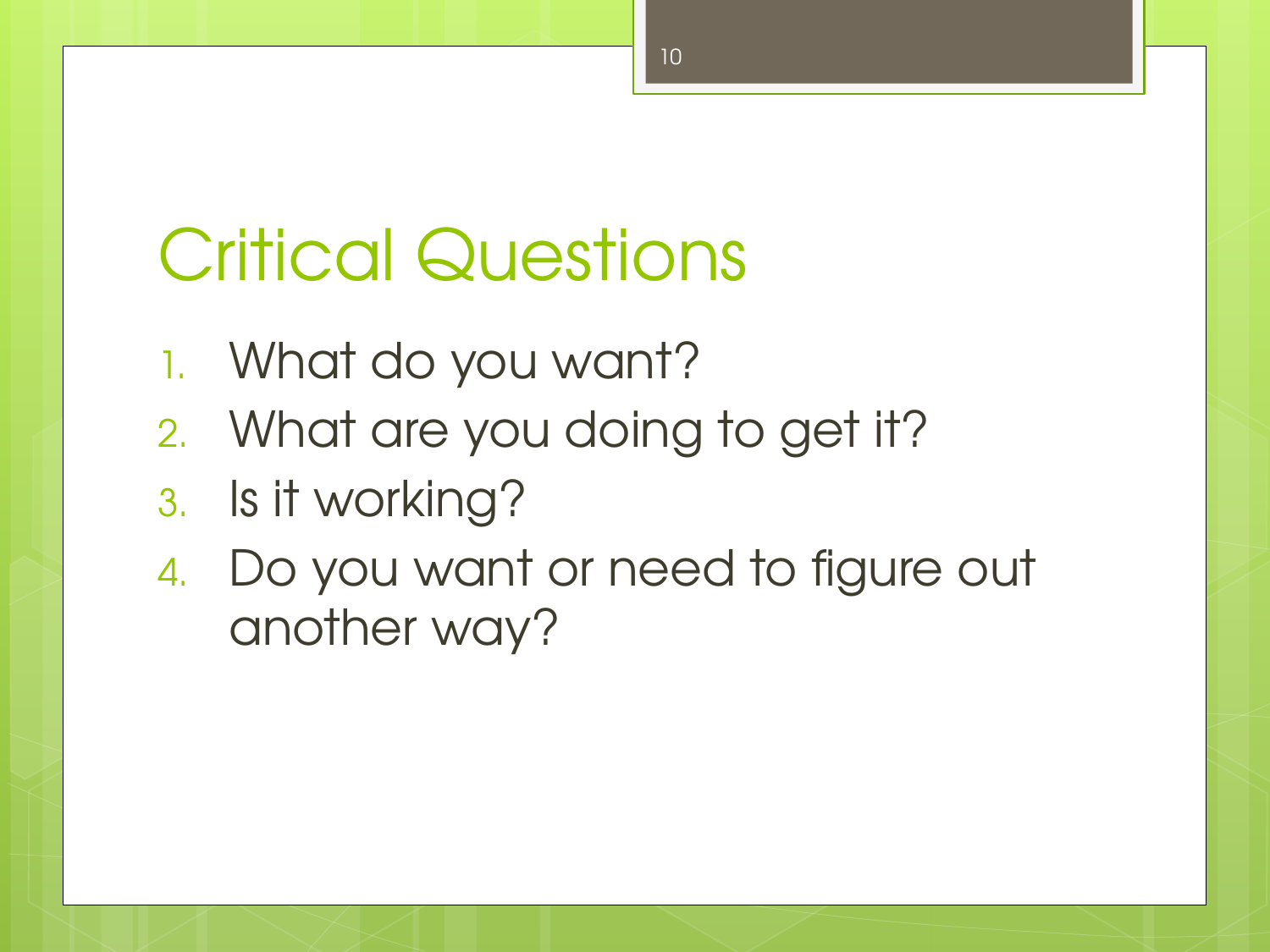

10
# Critical Questions
What do you want?
What are you doing to get it?
Is it working?
Do you want or need to figure out another way?